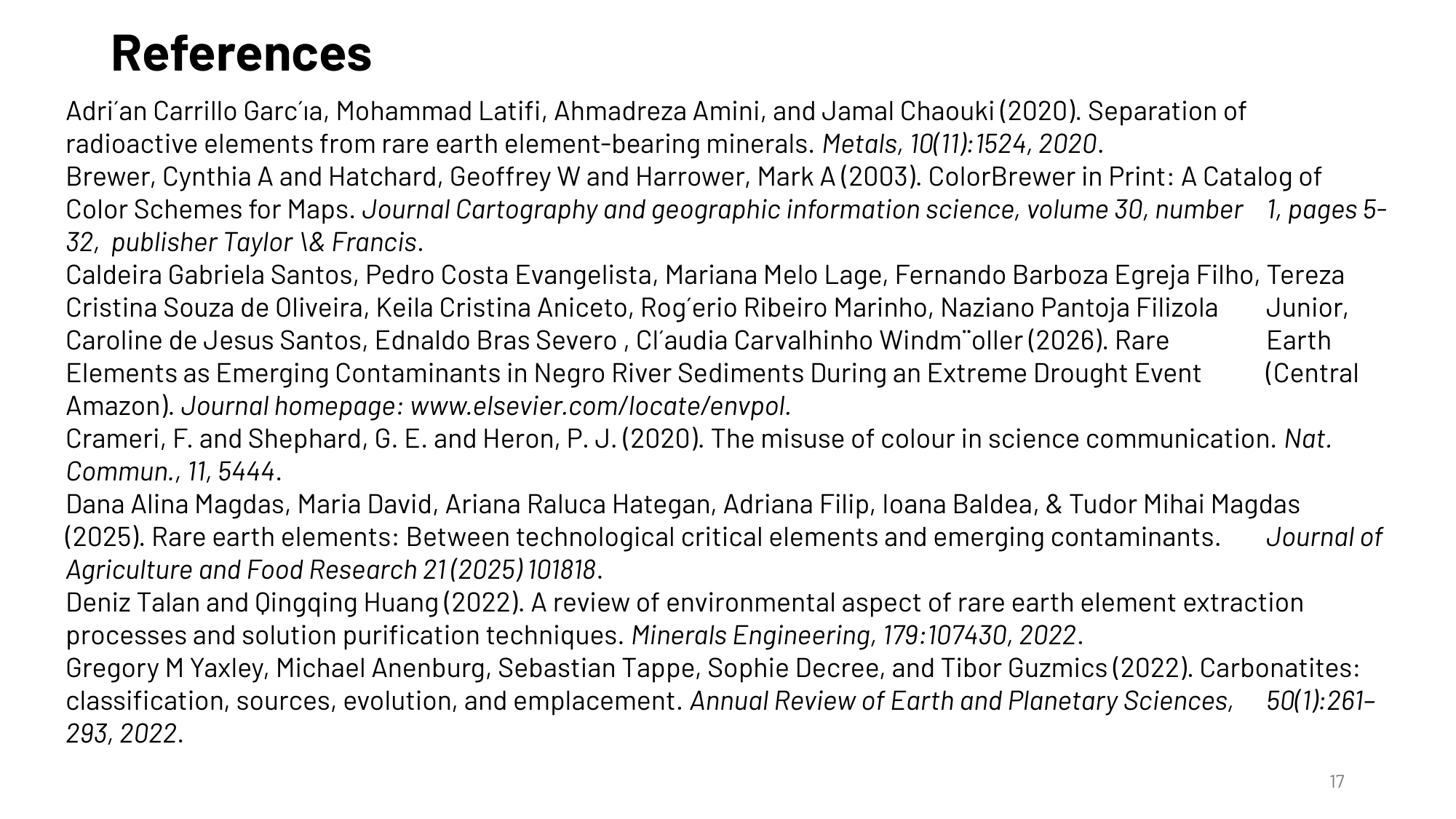

# References
Adri´an Carrillo Garc´ıa, Mohammad Latifi, Ahmadreza Amini, and Jamal Chaouki (2020). Separation of 	radioactive elements from rare earth element-bearing minerals. Metals, 10(11):1524, 2020.
Brewer, Cynthia A and Hatchard, Geoffrey W and Harrower, Mark A (2003). ColorBrewer in Print: A Catalog of 	Color Schemes for Maps. Journal Cartography and geographic information science, volume 30, number 	1, pages 5-32,  publisher Taylor \& Francis.
Caldeira Gabriela Santos, Pedro Costa Evangelista, Mariana Melo Lage, Fernando Barboza Egreja Filho, Tereza 	Cristina Souza de Oliveira, Keila Cristina Aniceto, Rog´erio Ribeiro Marinho, Naziano Pantoja Filizola 	Junior, Caroline de Jesus Santos, Ednaldo Bras Severo , Cl´audia Carvalhinho Windm¨oller (2026). Rare 	Earth Elements as Emerging Contaminants in Negro River Sediments During an Extreme Drought Event 	(Central Amazon). Journal homepage: www.elsevier.com/locate/envpol.
Crameri, F. and Shephard, G. E. and Heron, P. J. (2020). The misuse of colour in science communication. Nat. 	Commun., 11, 5444.
Dana Alina Magdas, Maria David, Ariana Raluca Hategan, Adriana Filip, Ioana Baldea, & Tudor Mihai Magdas 	(2025). Rare earth elements: Between technological critical elements and emerging contaminants. 	Journal of Agriculture and Food Research 21 (2025) 101818.
Deniz Talan and Qingqing Huang (2022). A review of environmental aspect of rare earth element extraction 	processes and solution purification techniques. Minerals Engineering, 179:107430, 2022.
Gregory M Yaxley, Michael Anenburg, Sebastian Tappe, Sophie Decree, and Tibor Guzmics (2022). Carbonatites: 	classification, sources, evolution, and emplacement. Annual Review of Earth and Planetary Sciences, 	50(1):261–293, 2022.

17